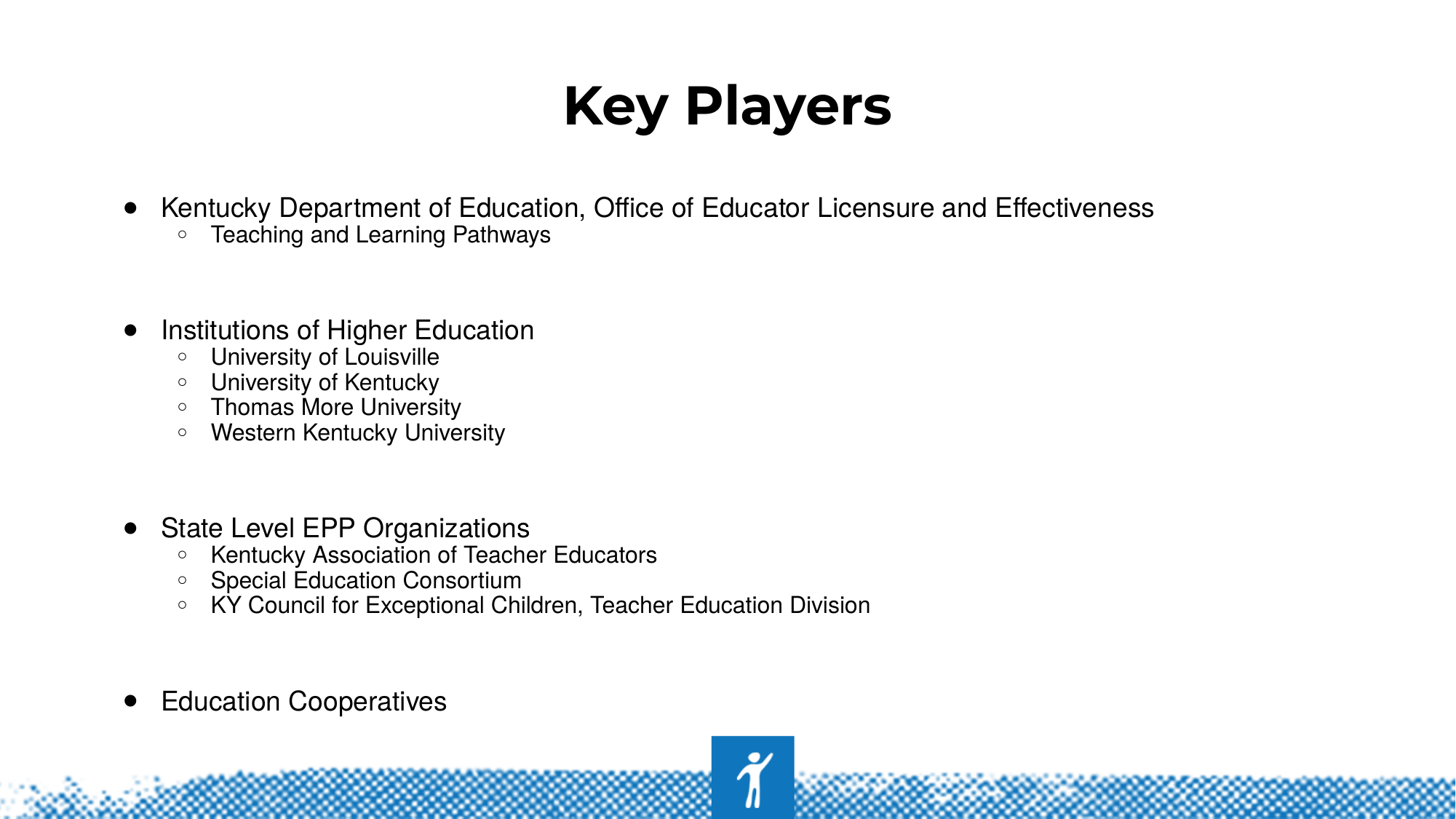

# Key Players
Kentucky Department of Education, Office of Educator Licensure and Effectiveness
Teaching and Learning Pathways

Institutions of Higher Education
University of Louisville
University of Kentucky
Thomas More University
Western Kentucky University

State Level EPP Organizations
Kentucky Association of Teacher Educators
Special Education Consortium
KY Council for Exceptional Children, Teacher Education Division

Education Cooperatives